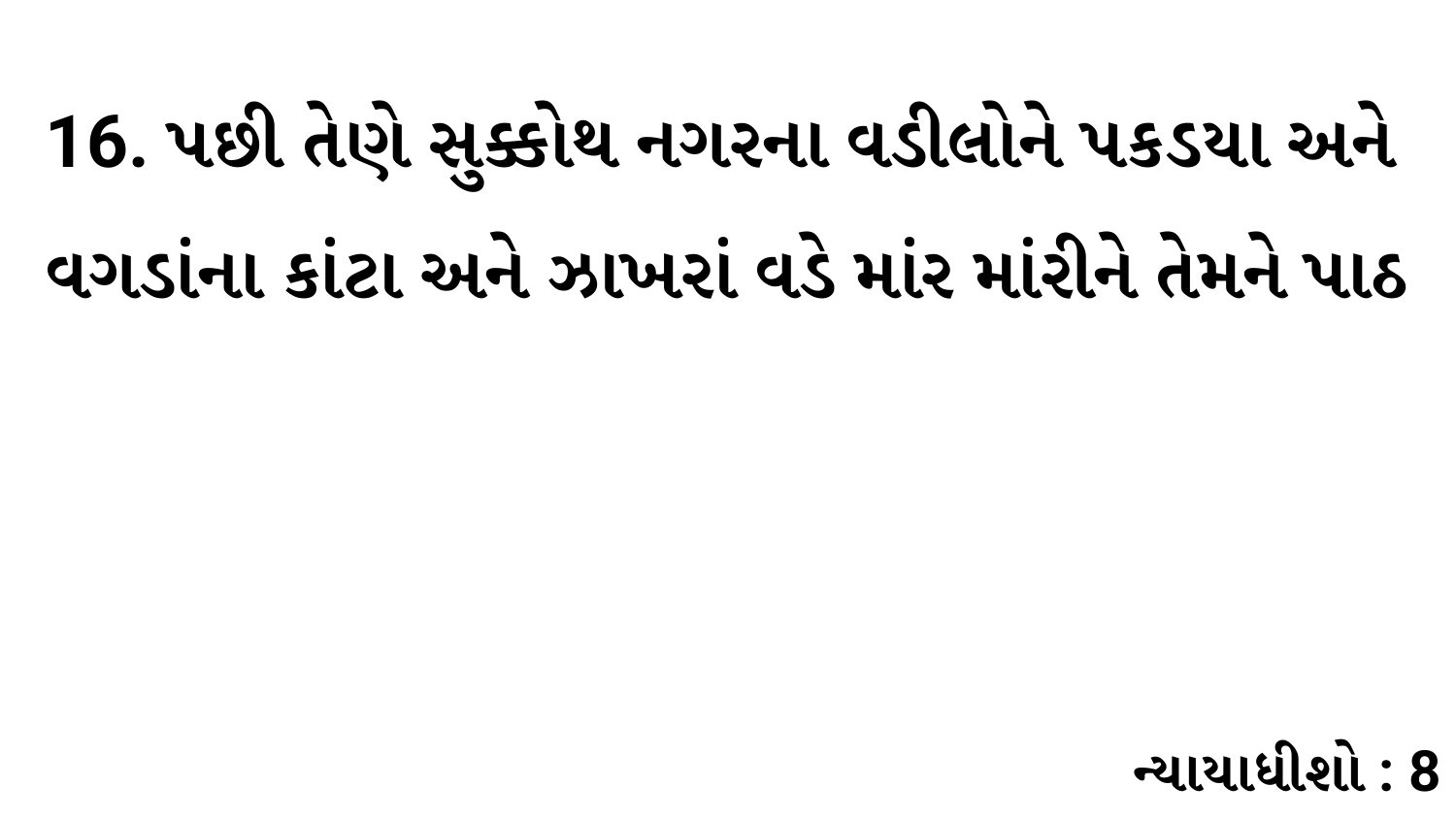

16. પછી તેણે સુક્કોથ નગરના વડીલોને પકડયા અને વગડાંના કાંટા અને ઝાખરાં વડે માંર માંરીને તેમને પાઠ
ન્યાયાધીશો : 8